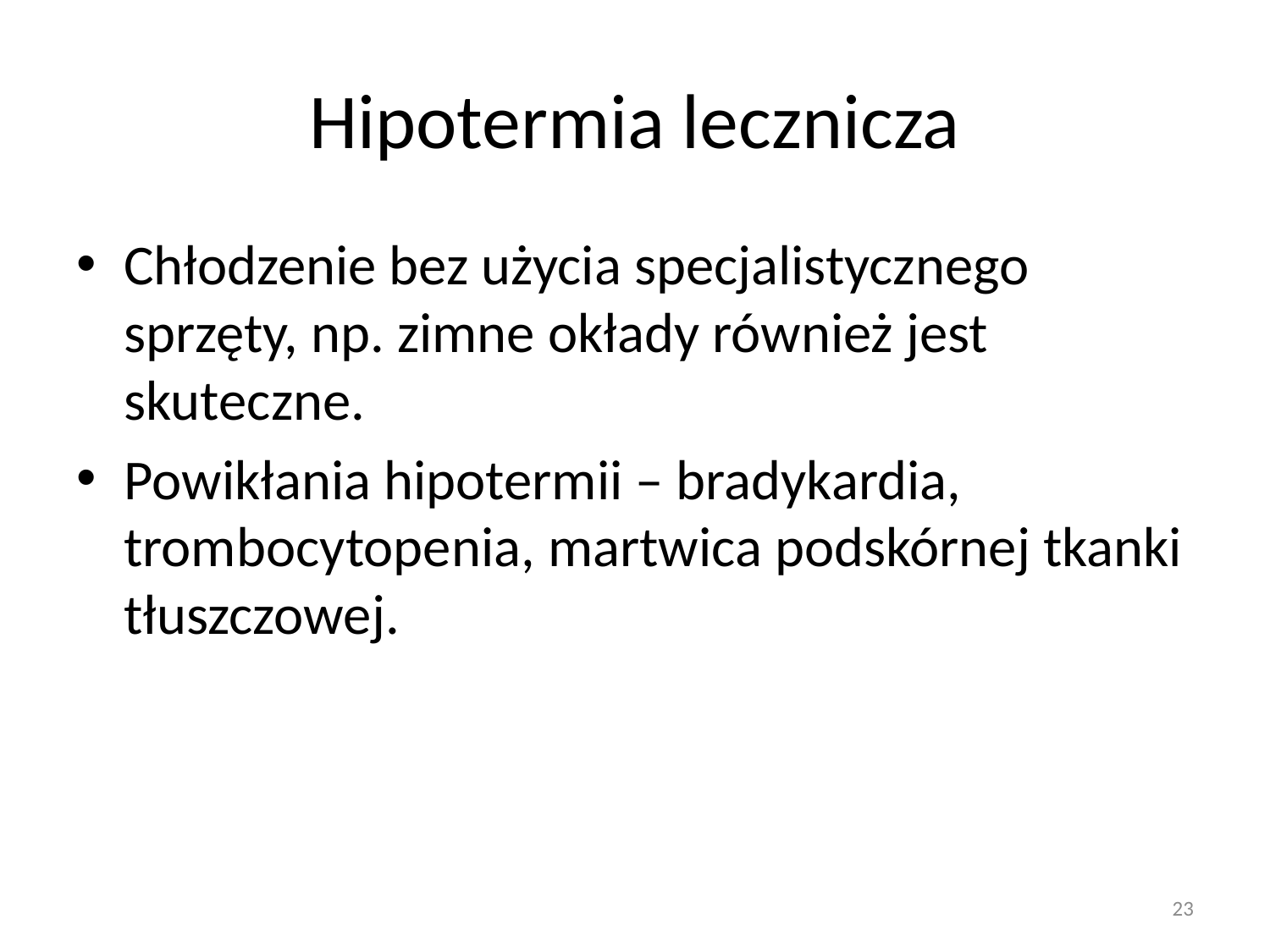

# Hipotermia lecznicza
Chłodzenie bez użycia specjalistycznego sprzęty, np. zimne okłady również jest skuteczne.
Powikłania hipotermii – bradykardia, trombocytopenia, martwica podskórnej tkanki tłuszczowej.
23